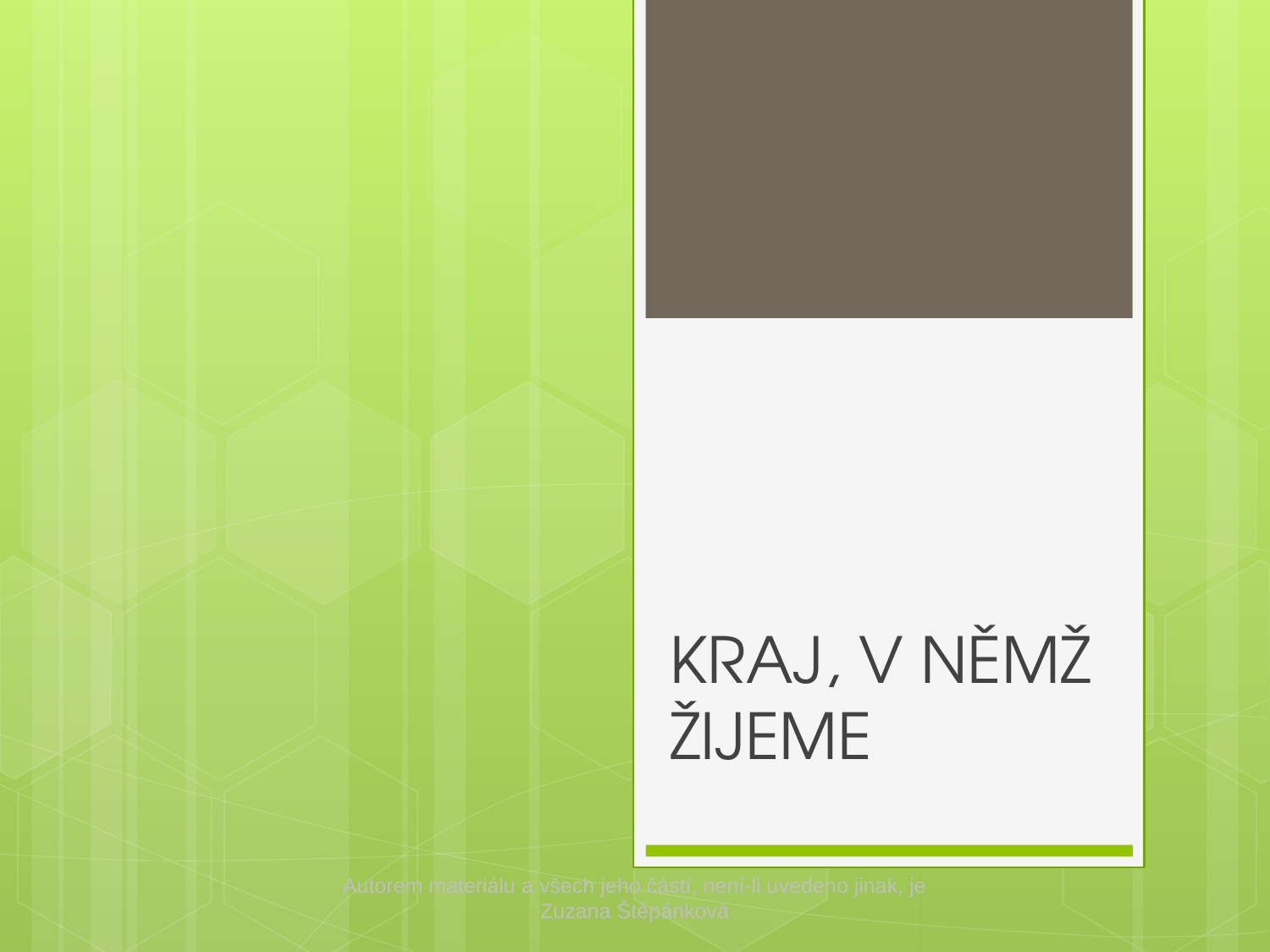

#
KRAJ, V NĚMŽ ŽIJEME
Autorem materiálu a všech jeho částí, není-li uvedeno jinak, je Zuzana Štěpánková